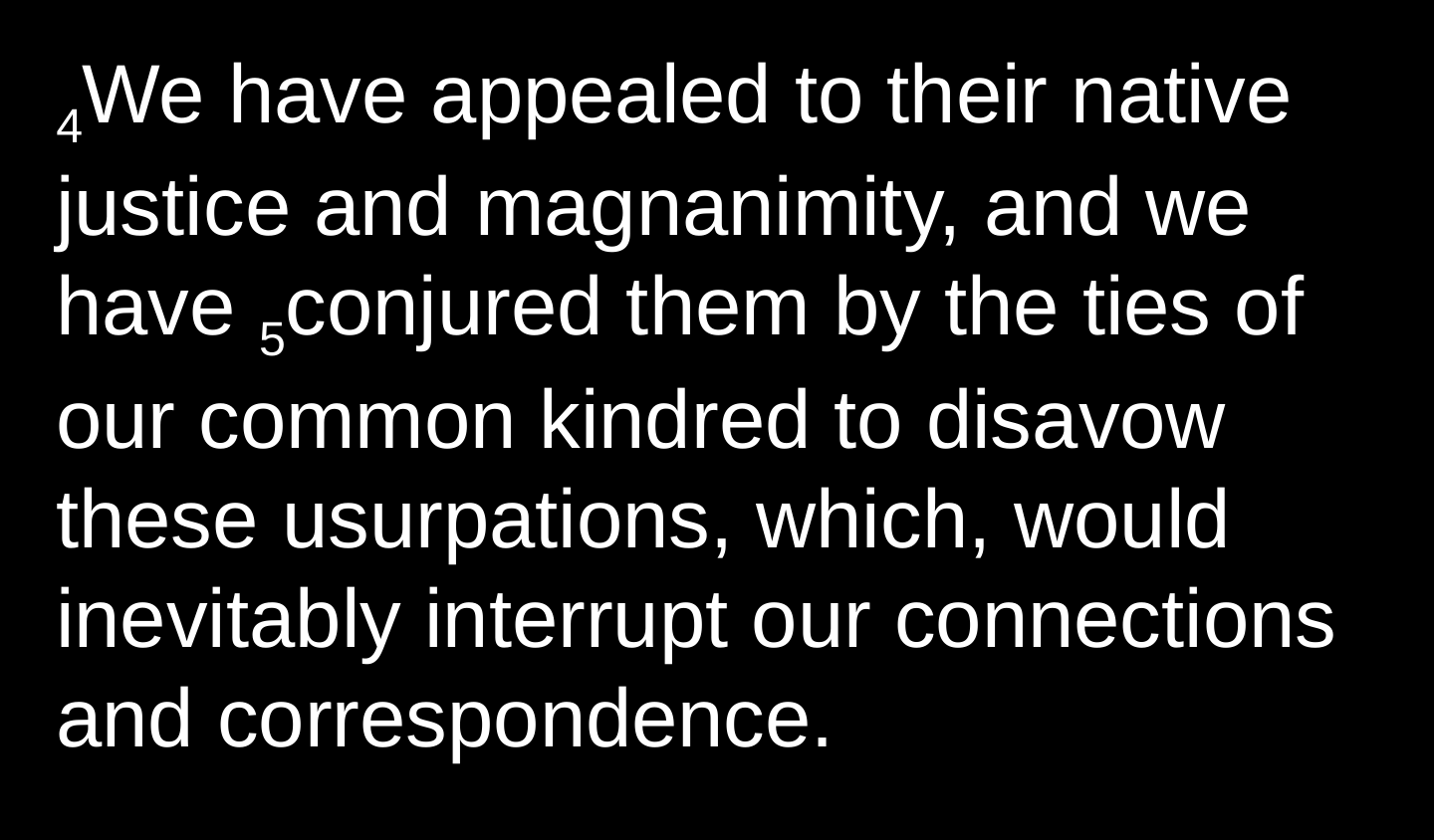

4We have appealed to their native justice and magnanimity, and we have 5conjured them by the ties of our common kindred to disavow these usurpations, which, would inevitably interrupt our connections and correspondence.